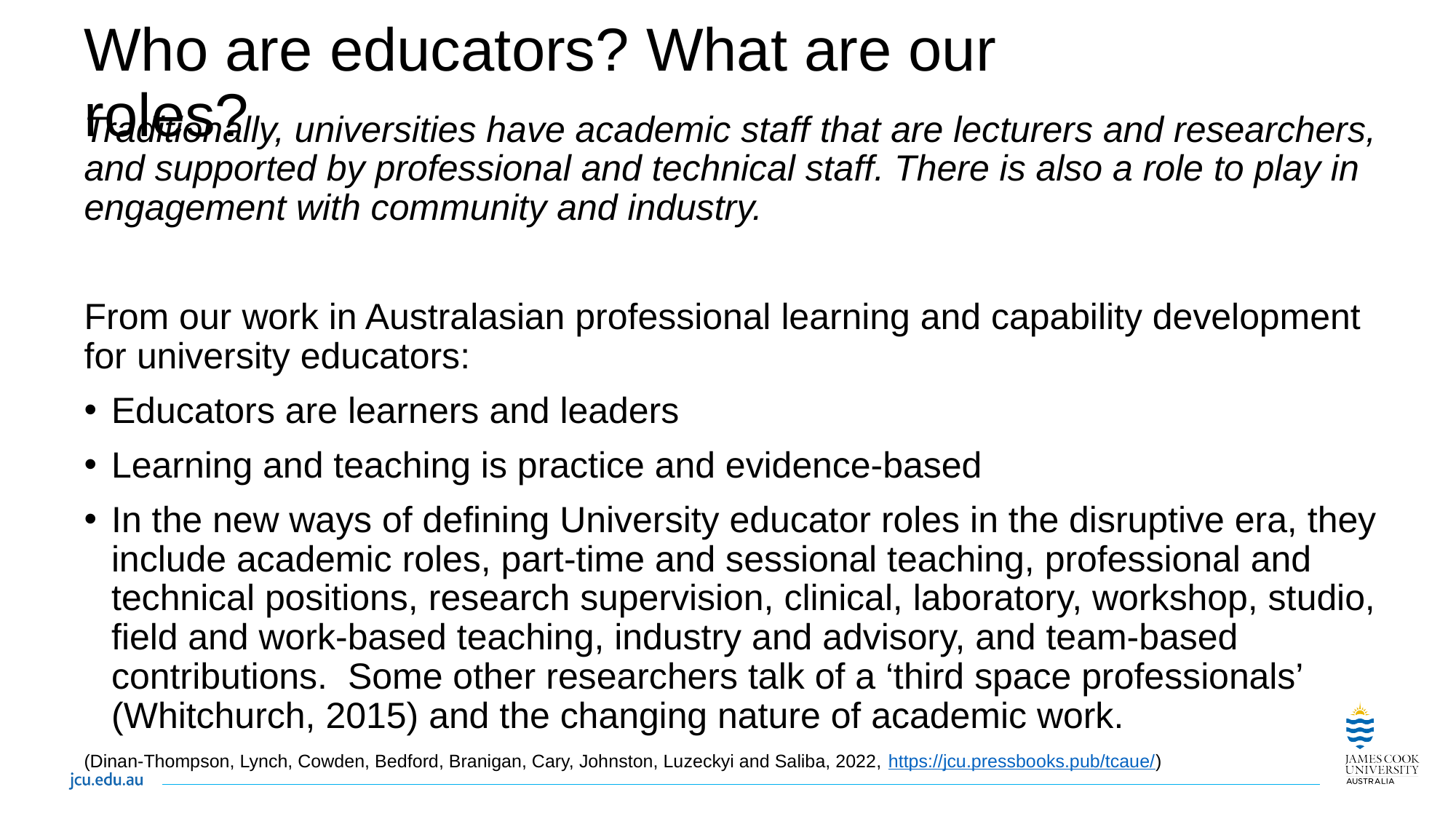

# Who are educators? What are our roles?
Traditionally, universities have academic staff that are lecturers and researchers, and supported by professional and technical staff. There is also a role to play in engagement with community and industry.

From our work in Australasian professional learning and capability development for university educators:
Educators are learners and leaders
Learning and teaching is practice and evidence-based
In the new ways of defining University educator roles in the disruptive era, they include academic roles, part-time and sessional teaching, professional and technical positions, research supervision, clinical, laboratory, workshop, studio, field and work-based teaching, industry and advisory, and team-based contributions.  Some other researchers talk of a ‘third space professionals’ (Whitchurch, 2015) and the changing nature of academic work.
(Dinan-Thompson, Lynch, Cowden, Bedford, Branigan, Cary, Johnston, Luzeckyi and Saliba, 2022, https://jcu.pressbooks.pub/tcaue/)